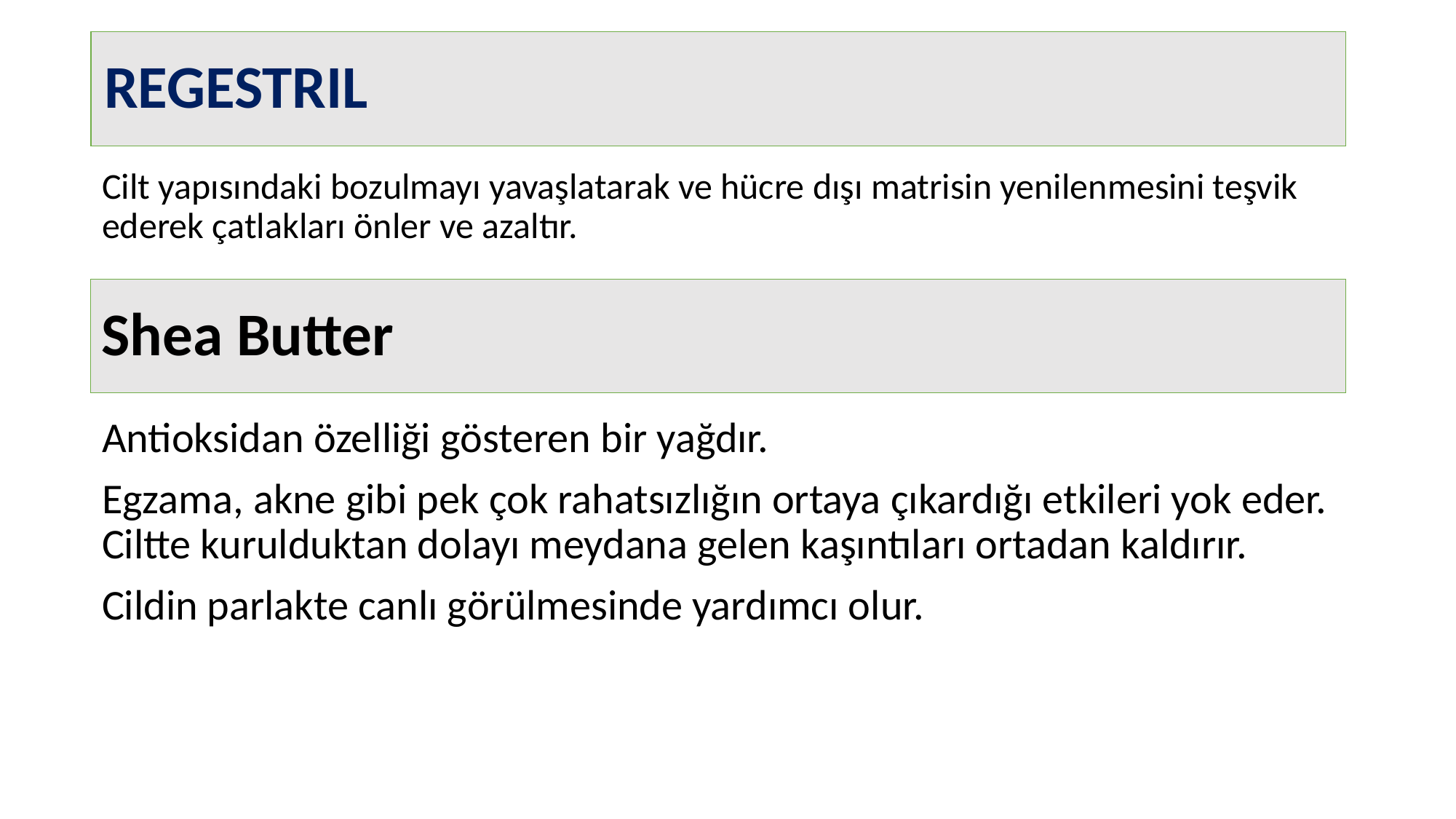

# REGESTRIL
Cilt yapısındaki bozulmayı yavaşlatarak ve hücre dışı matrisin yenilenmesini teşvik ederek çatlakları önler ve azaltır.
Shea Butter
Antioksidan özelliği gösteren bir yağdır.
Egzama, akne gibi pek çok rahatsızlığın ortaya çıkardığı etkileri yok eder.
Ciltte kurulduktan dolayı meydana gelen kaşıntıları ortadan kaldırır.
Cildin parlakte canlı görülmesinde yardımcı olur.